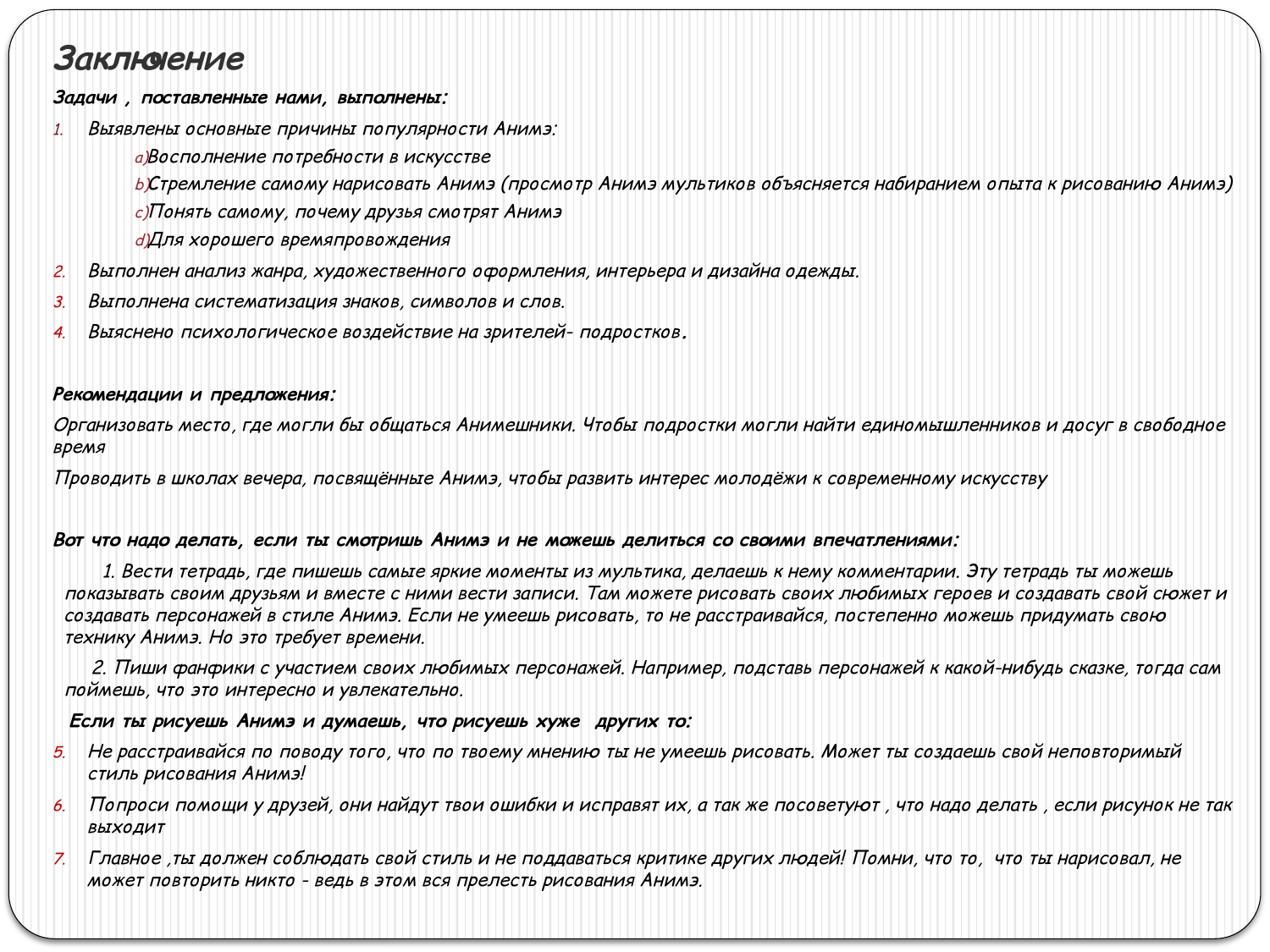

# Заключение
Задачи , поставленные нами, выполнены:
Выявлены основные причины популярности Анимэ:
Восполнение потребности в искусстве
Стремление самому нарисовать Анимэ (просмотр Анимэ мультиков объясняется набиранием опыта к рисованию Анимэ)
Понять самому, почему друзья смотрят Анимэ
Для хорошего времяпровождения
Выполнен анализ жанра, художественного оформления, интерьера и дизайна одежды.
Выполнена систематизация знаков, символов и слов.
Выяснено психологическое воздействие на зрителей- подростков.

Рекомендации и предложения:
Организовать место, где могли бы общаться Анимешники. Чтобы подростки могли найти единомышленников и досуг в свободное время
Проводить в школах вечера, посвящённые Анимэ, чтобы развить интерес молодёжи к современному искусству

Вот что надо делать, если ты смотришь Анимэ и не можешь делиться со своими впечатлениями:
       1. Вести тетрадь, где пишешь самые яркие моменты из мультика, делаешь к нему комментарии. Эту тетрадь ты можешь показывать своим друзьям и вместе с ними вести записи. Там можете рисовать своих любимых героев и создавать свой сюжет и создавать персонажей в стиле Анимэ. Если не умеешь рисовать, то не расстраивайся, постепенно можешь придумать свою технику Анимэ. Но это требует времени.
       2. Пиши фанфики с участием своих любимых персонажей. Например, подставь персонажей к какой-нибудь сказке, тогда сам поймешь, что это интересно и увлекательно.
   Если ты рисуешь Анимэ и думаешь, что рисуешь хуже  других то:
Не расстраивайся по поводу того, что по твоему мнению ты не умеешь рисовать. Может ты создаешь свой неповторимый стиль рисования Анимэ!
Попроси помощи у друзей, они найдут твои ошибки и исправят их, а так же посоветуют , что надо делать , если рисунок не так выходит
Главное ,ты должен соблюдать свой стиль и не поддаваться критике других людей! Помни, что то,  что ты нарисовал, не может повторить никто - ведь в этом вся прелесть рисования Анимэ.